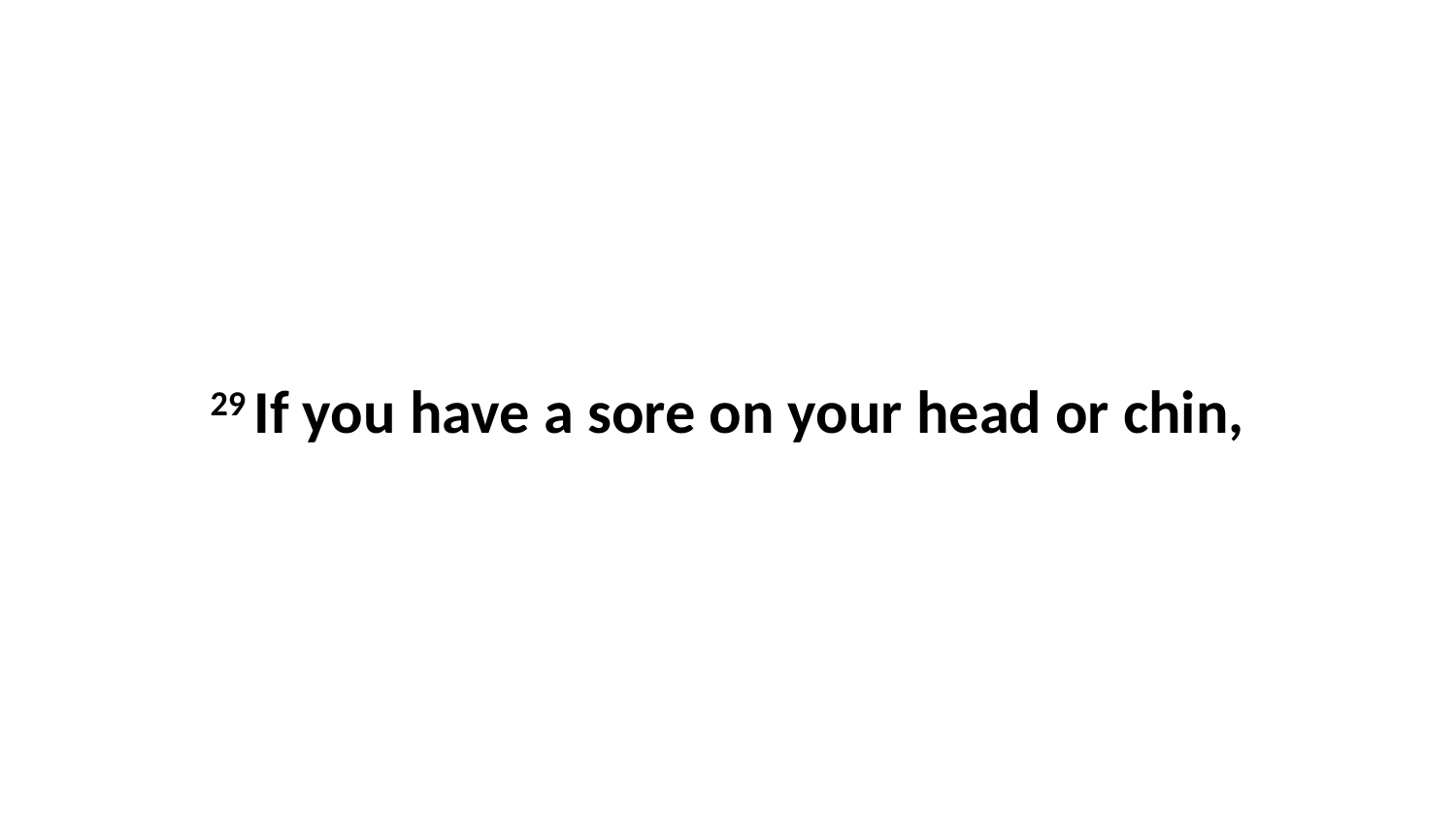

29 If you have a sore on your head or chin,